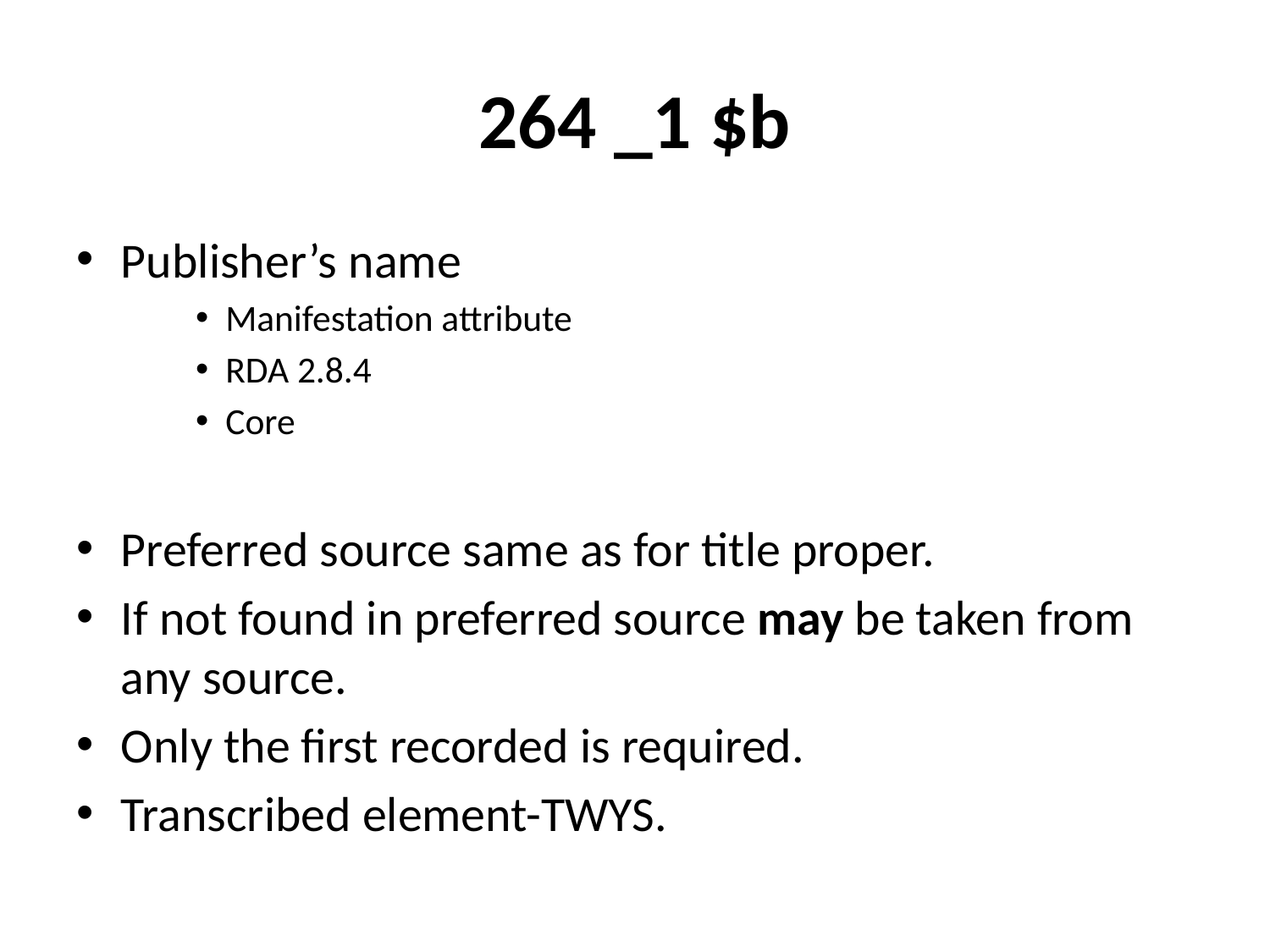

# 264 _1 $b
Publisher’s name
Manifestation attribute
RDA 2.8.4
Core

Preferred source same as for title proper.
If not found in preferred source may be taken from any source.
Only the first recorded is required.
Transcribed element-TWYS.